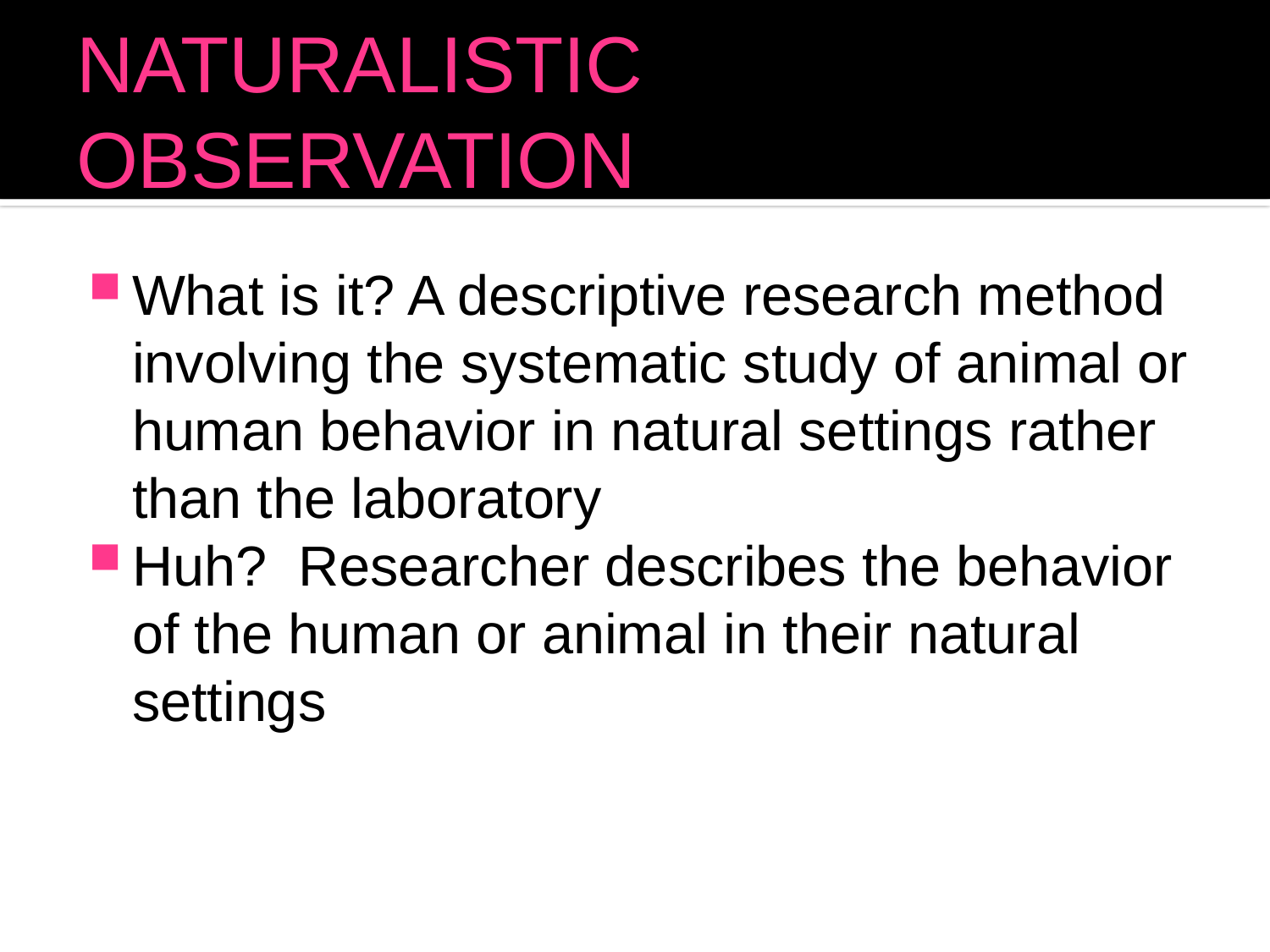

# NATURALISTIC OBSERVATION
What is it? A descriptive research method involving the systematic study of animal or human behavior in natural settings rather than the laboratory
Huh?  Researcher describes the behavior of the human or animal in their natural settings